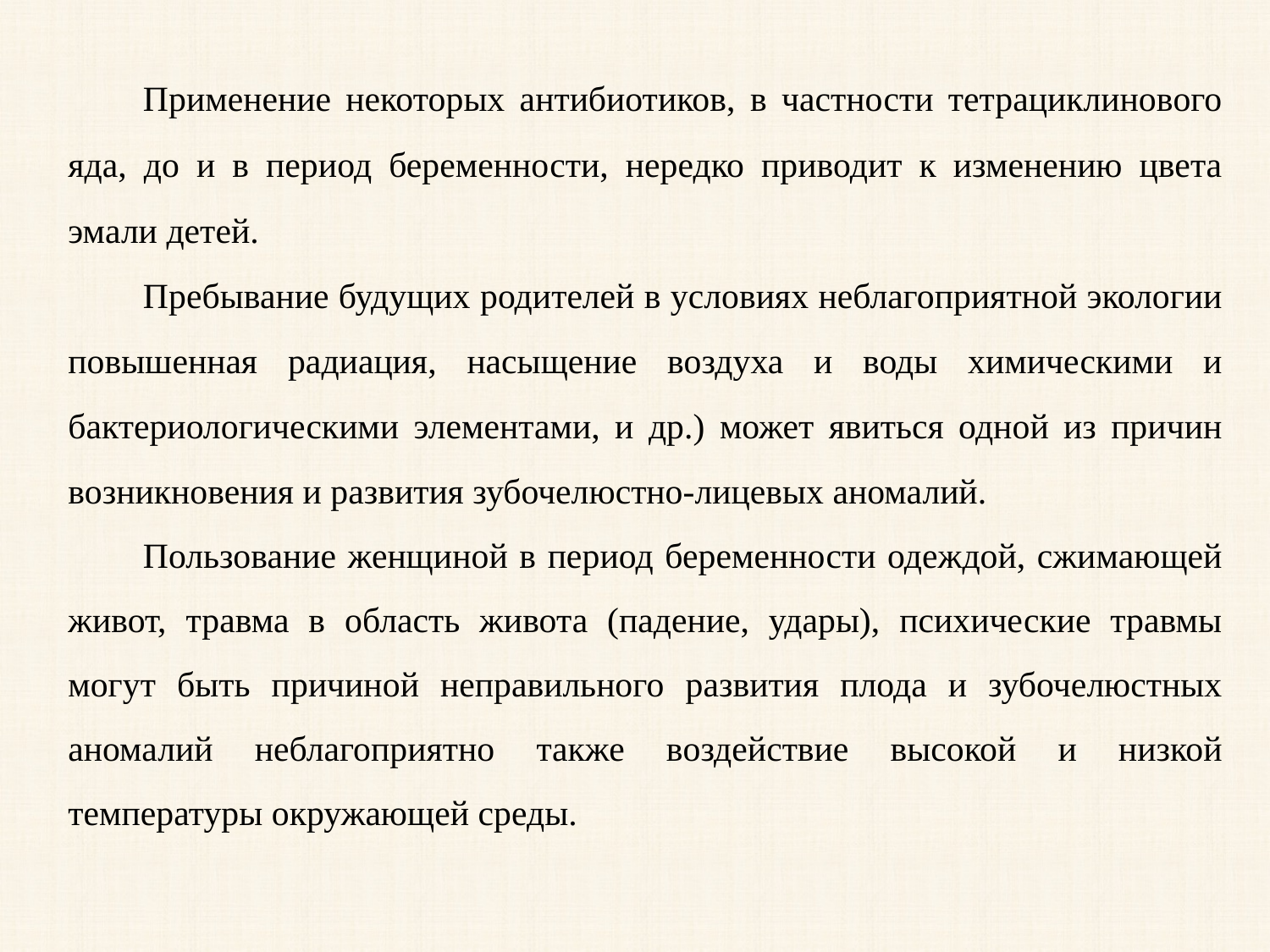

Применение некоторых антибиотиков, в частности тетрациклинового яда, до и в период беременности, нередко приводит к изменению цвета эмали детей.
Пребывание будущих родителей в условиях неблагоприятной экологии повышенная радиация, насыщение воздуха и воды химическими и бактериологическими элементами, и др.) может явиться одной из причин возникновения и развития зубочелюстно-лицевых аномалий.
Пользование женщиной в период беременности одеждой, сжимающей живот, травма в область живота (падение, удары), психические травмы могут быть причиной неправильного развития плода и зубочелюстных аномалий неблагоприятно также воздействие высокой и низкой температуры окружающей среды.